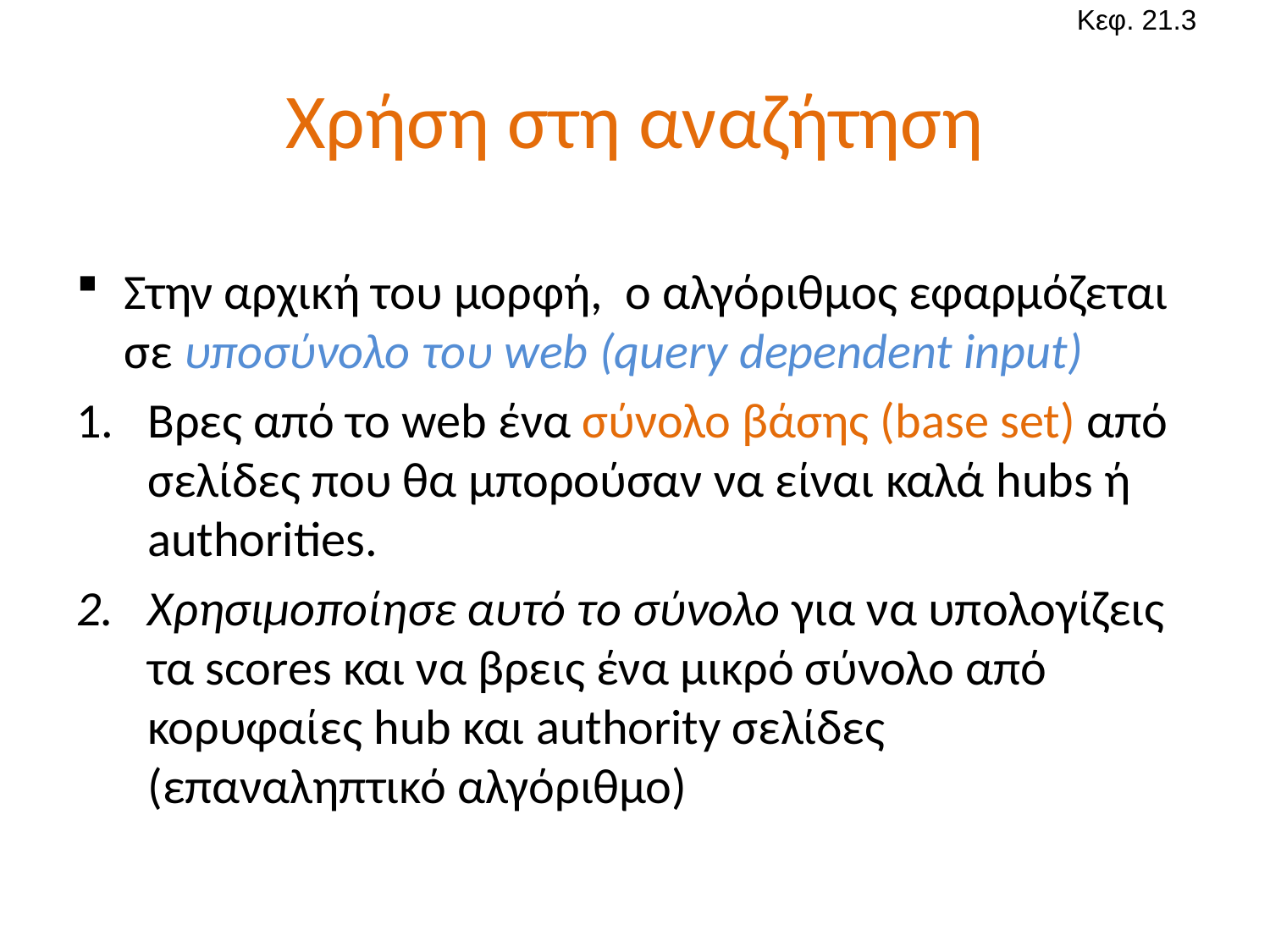

Κεφ. 21.3
# Χρήση στη αναζήτηση
Στην αρχική του μορφή,  ο αλγόριθμος εφαρμόζεται σε υποσύνολο του web (query dependent input)
Βρες από το web ένα σύνολο βάσης (base set) από σελίδες που θα μπορούσαν να είναι καλά hubs ή authorities.
Χρησιμοποίησε αυτό το σύνολο για να υπολογίζεις τα scores και να βρεις ένα μικρό σύνολο από κορυφαίες hub και authority σελίδες (επαναληπτικό αλγόριθμο)